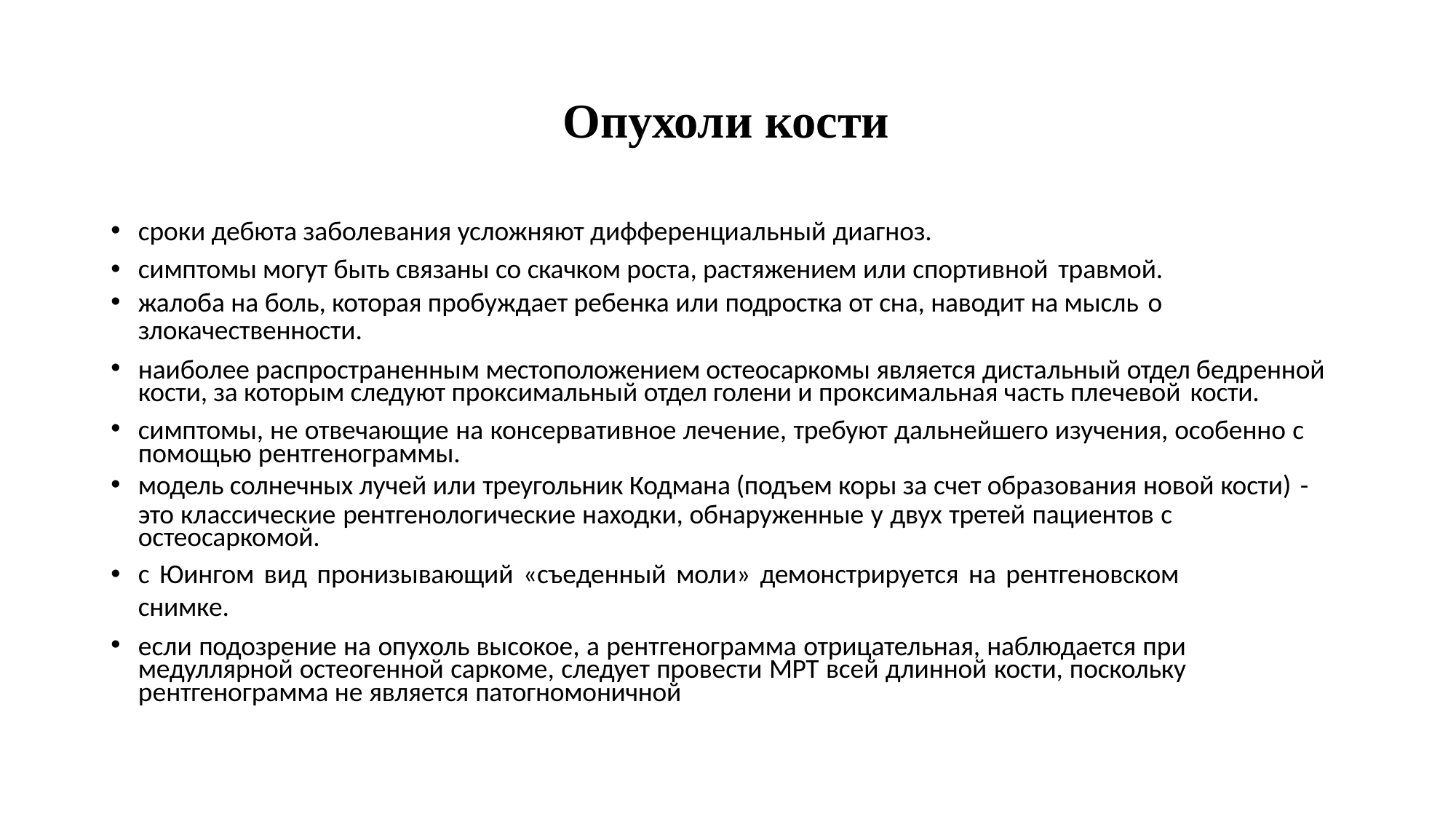

# Опухоли кости
сроки дебюта заболевания усложняют дифференциальный диагноз.
симптомы могут быть связаны со скачком роста, растяжением или спортивной травмой.
жалоба на боль, которая пробуждает ребенка или подростка от сна, наводит на мысль о
злокачественности.
наиболее распространенным местоположением остеосаркомы является дистальный отдел бедренной  кости, за которым следуют проксимальный отдел голени и проксимальная часть плечевой кости.
симптомы, не отвечающие на консервативное лечение, требуют дальнейшего изучения, особенно с  помощью рентгенограммы.
модель солнечных лучей или треугольник Кодмана (подъем коры за счет образования новой кости) -
это классические рентгенологические находки, обнаруженные у двух третей пациентов с  остеосаркомой.
с Юингом вид пронизывающий «съеденный моли» демонстрируется на рентгеновском снимке.
если подозрение на опухоль высокое, а рентгенограмма отрицательная, наблюдается при  медуллярной остеогенной саркоме, следует провести МРТ всей длинной кости, поскольку  рентгенограмма не является патогномоничной